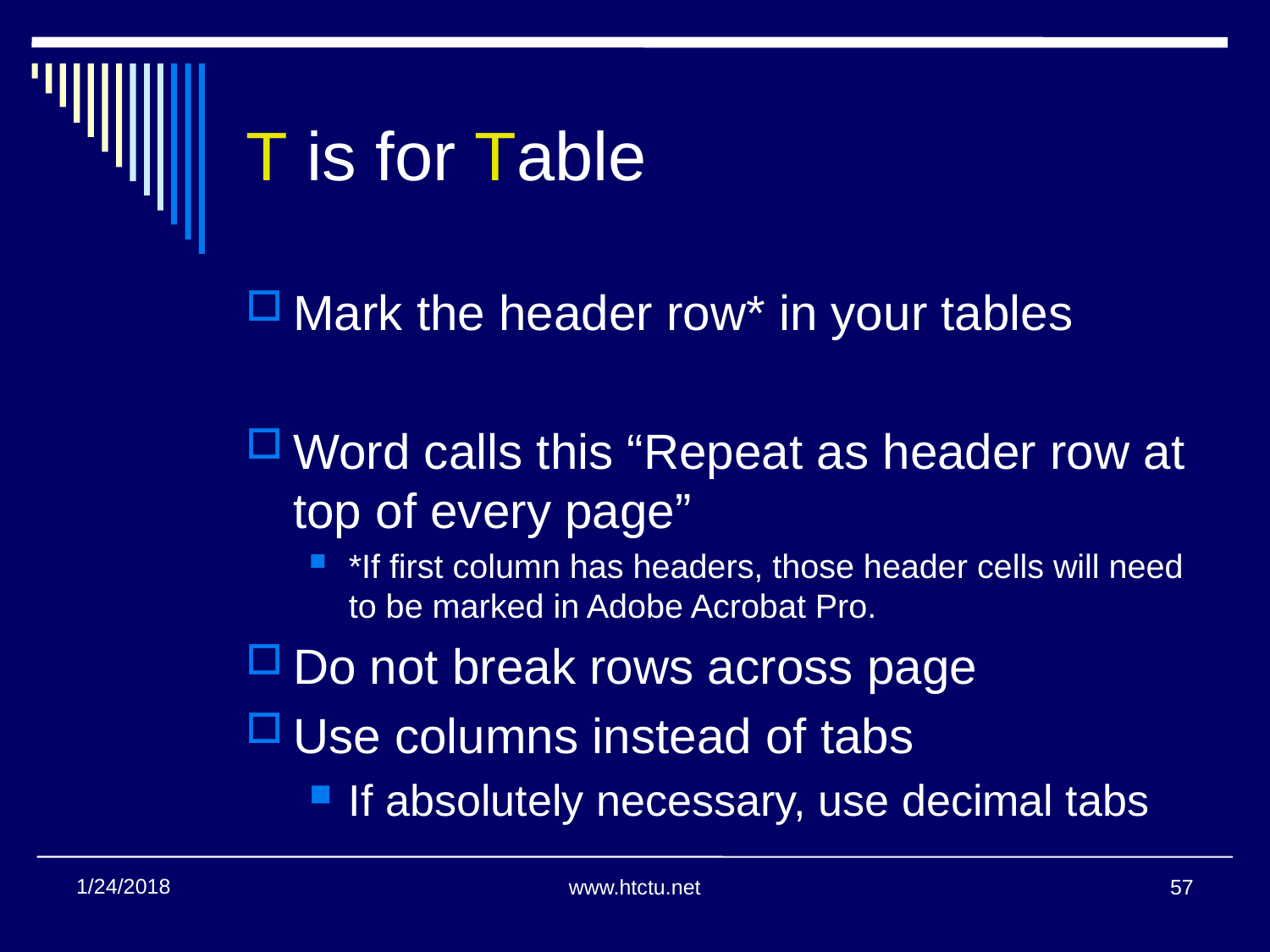

# T is for Table
Mark the header row* in your tables

Word calls this “Repeat as header row at top of every page”
*If first column has headers, those header cells will need to be marked in Adobe Acrobat Pro.
Do not break rows across page
Use columns instead of tabs
If absolutely necessary, use decimal tabs

1/24/2018
www.htctu.net
57